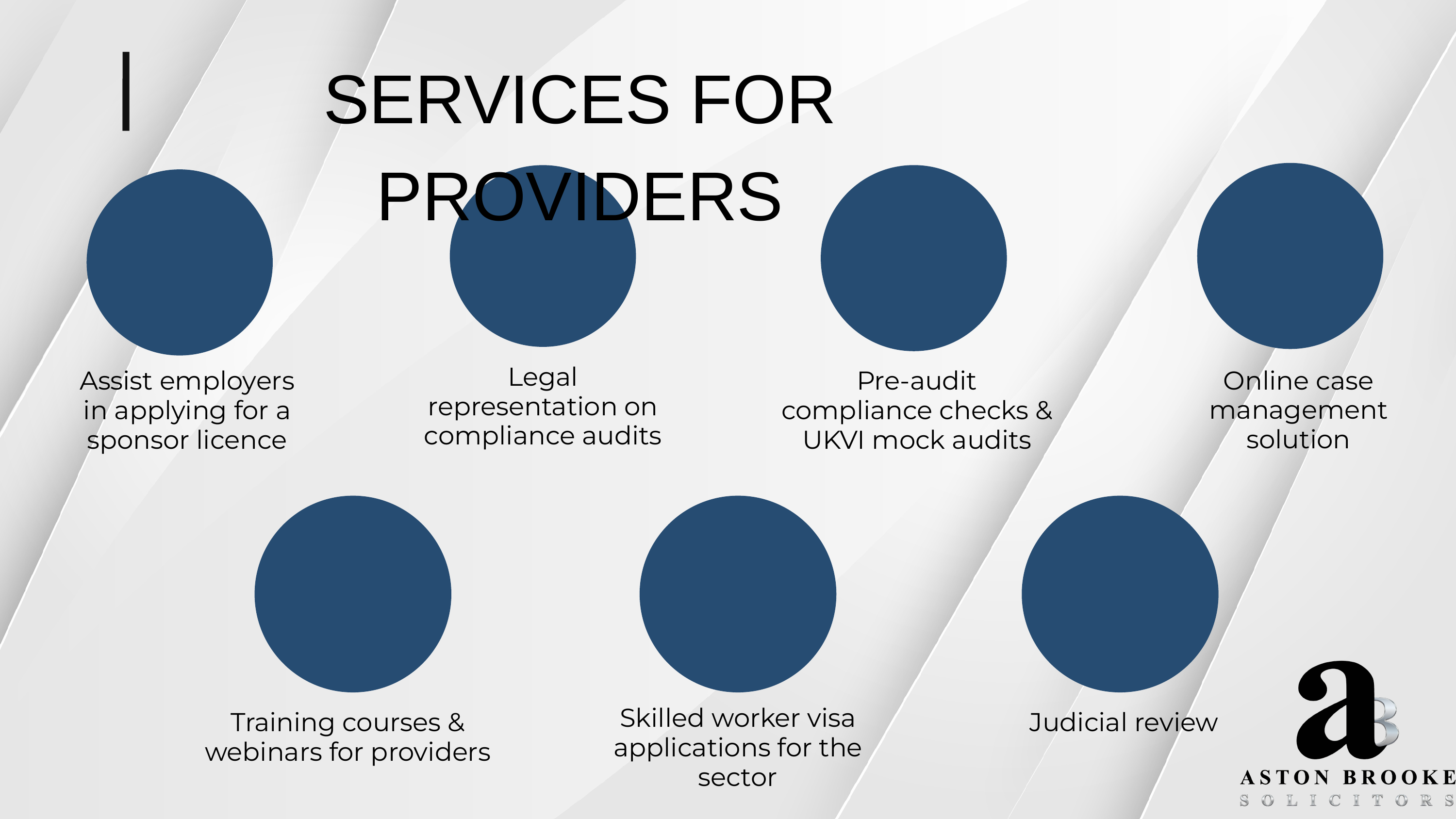

SERVICES FOR PROVIDERS

Legal representation on compliance audits
Online case management solution
Assist employers in applying for a sponsor licence
Pre-audit compliance checks & UKVI mock audits

Skilled worker visa applications for the sector
Training courses & webinars for providers
Judicial review